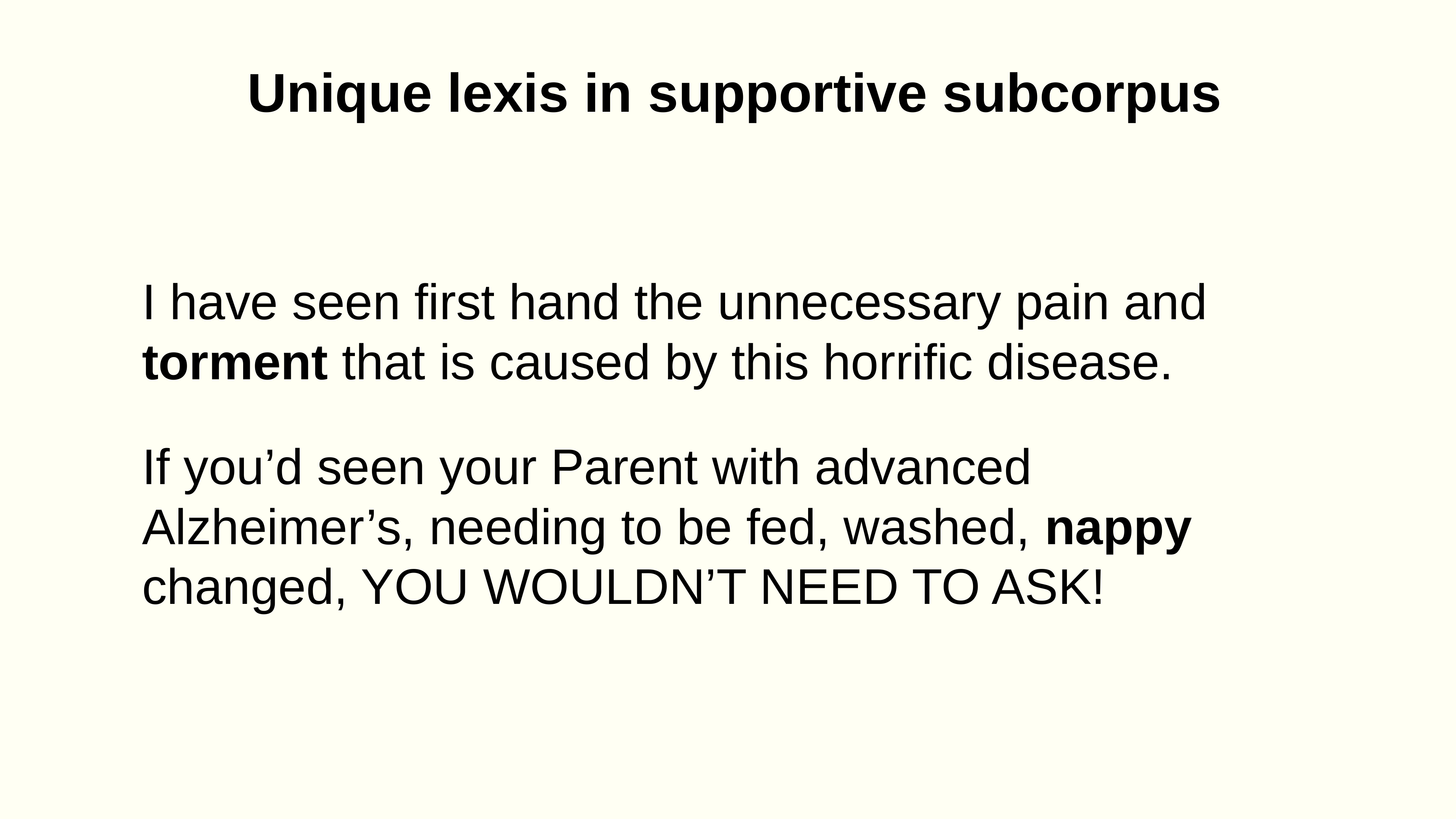

Unique lexis in supportive subcorpus
I have seen first hand the unnecessary pain and torment that is caused by this horrific disease.
If you’d seen your Parent with advanced Alzheimer’s, needing to be fed, washed, nappy changed, YOU WOULDN’T NEED TO ASK!